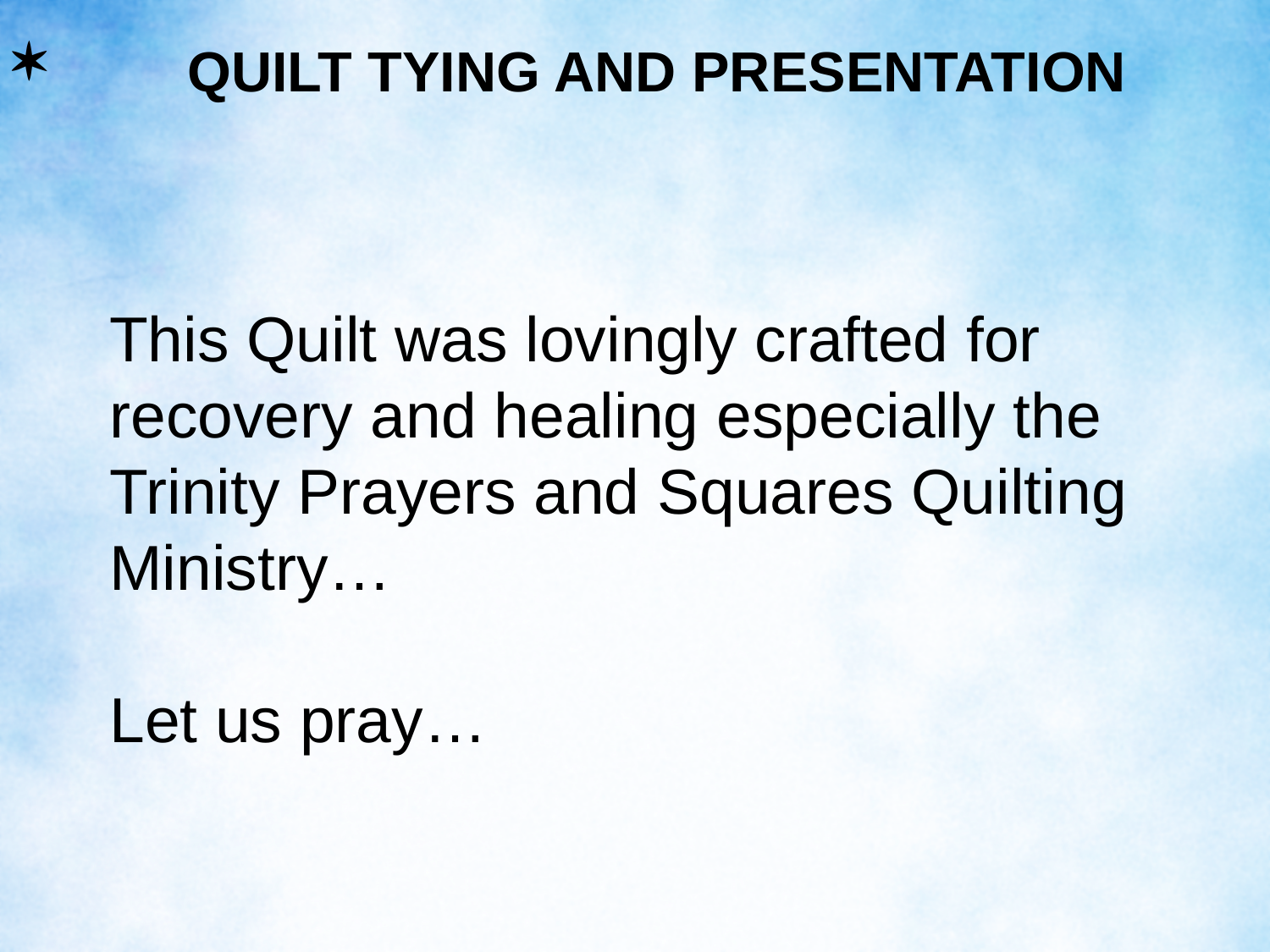

QUILT TYING AND PRESENTATION
This Quilt was lovingly crafted for recovery and healing especially the Trinity Prayers and Squares Quilting Ministry…

Let us pray…